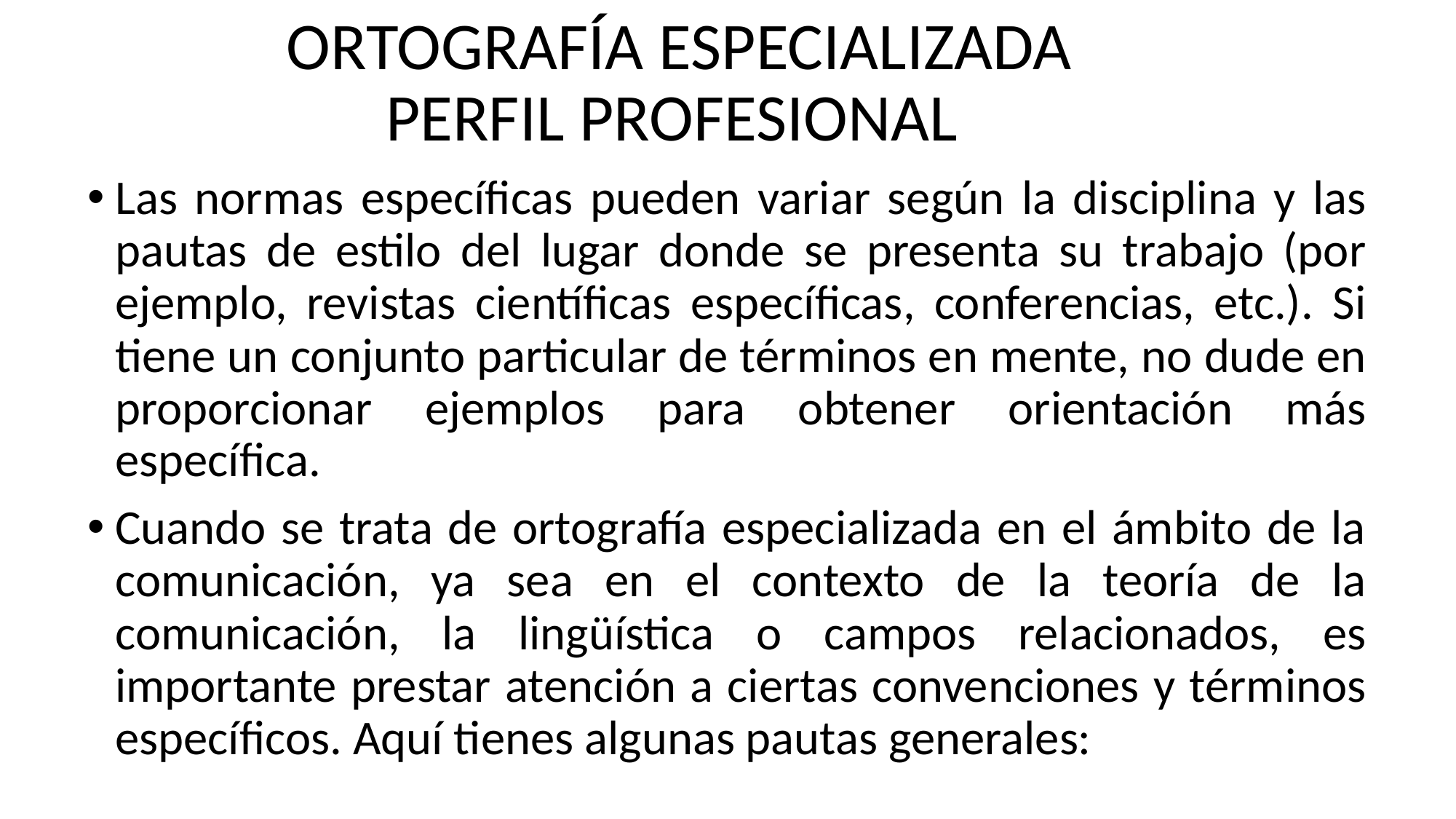

# ORTOGRAFÍA ESPECIALIZADA PERFIL PROFESIONAL
Las normas específicas pueden variar según la disciplina y las pautas de estilo del lugar donde se presenta su trabajo (por ejemplo, revistas científicas específicas, conferencias, etc.). Si tiene un conjunto particular de términos en mente, no dude en proporcionar ejemplos para obtener orientación más específica.
Cuando se trata de ortografía especializada en el ámbito de la comunicación, ya sea en el contexto de la teoría de la comunicación, la lingüística o campos relacionados, es importante prestar atención a ciertas convenciones y términos específicos. Aquí tienes algunas pautas generales: